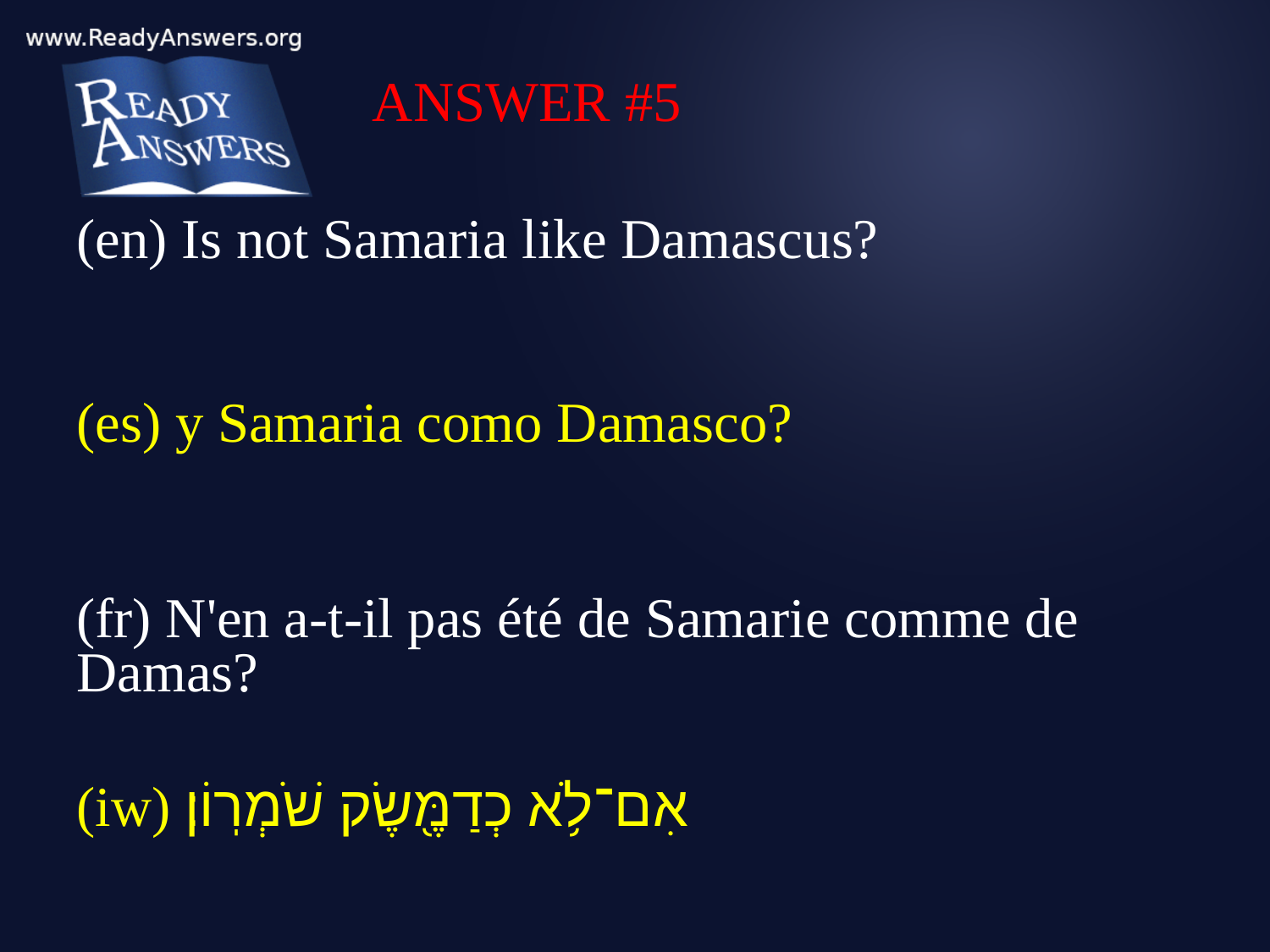

ANSWER #5
(en) Is not Samaria like Damascus?
(es) y Samaria como Damasco?
(fr) N'en a-t-il pas été de Samarie comme de Damas?
(iw) אִם־לֹ֥א כְדַמֶּ֖שֶׂק שֹׁמְרֽוֹן׃